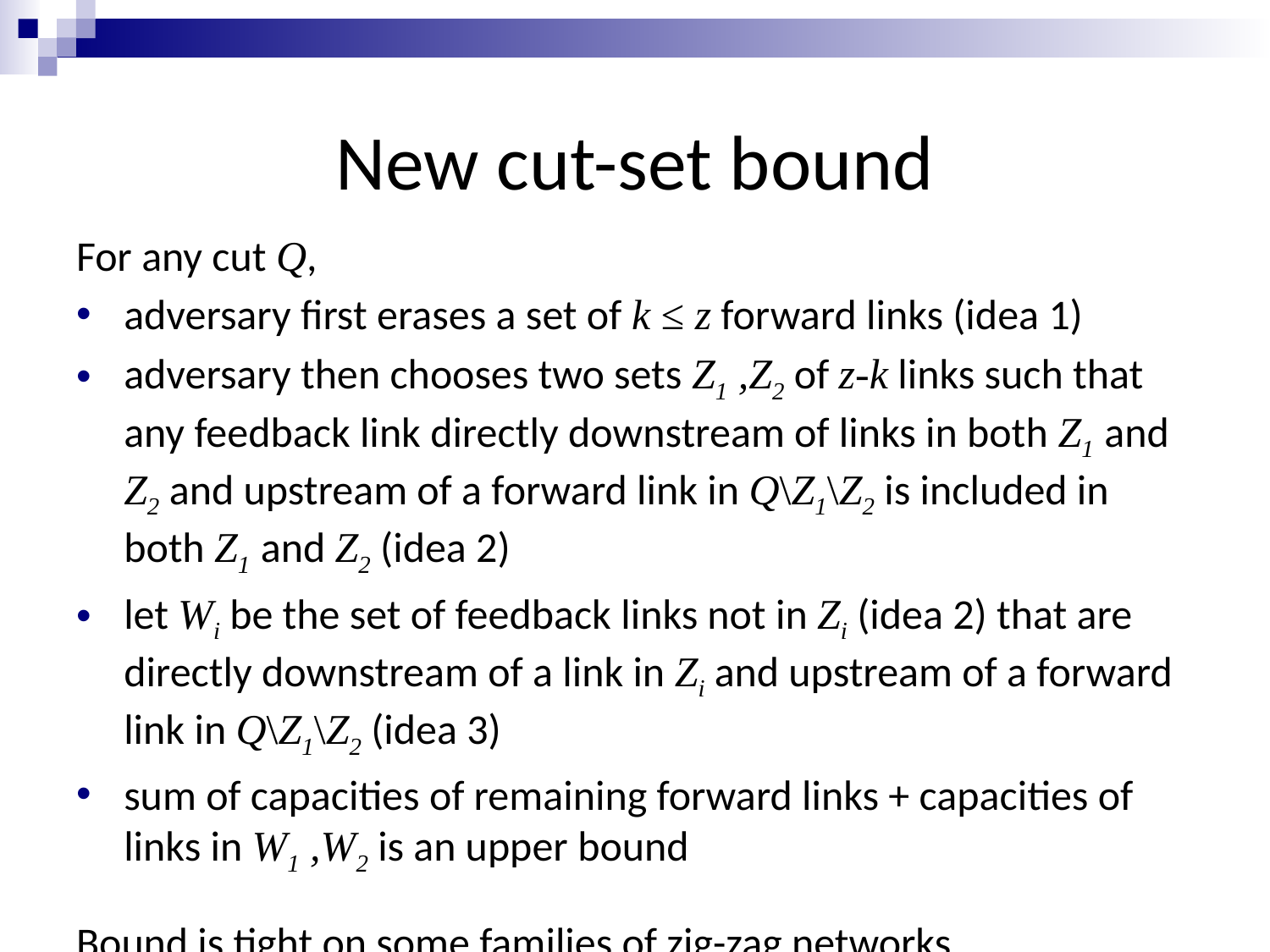

# New cut-set bound
For any cut Q,
adversary first erases a set of k ≤ z forward links (idea 1)
adversary then chooses two sets Z1 ,Z2 of z-k links such that any feedback link directly downstream of links in both Z1 and Z2 and upstream of a forward link in Q\Z1\Z2 is included in both Z1 and Z2 (idea 2)
let Wi be the set of feedback links not in Zi (idea 2) that are directly downstream of a link in Zi and upstream of a forward link in Q\Z1\Z2 (idea 3)
sum of capacities of remaining forward links + capacities of links in W1 ,W2 is an upper bound

Bound is tight on some families of zig-zag networks